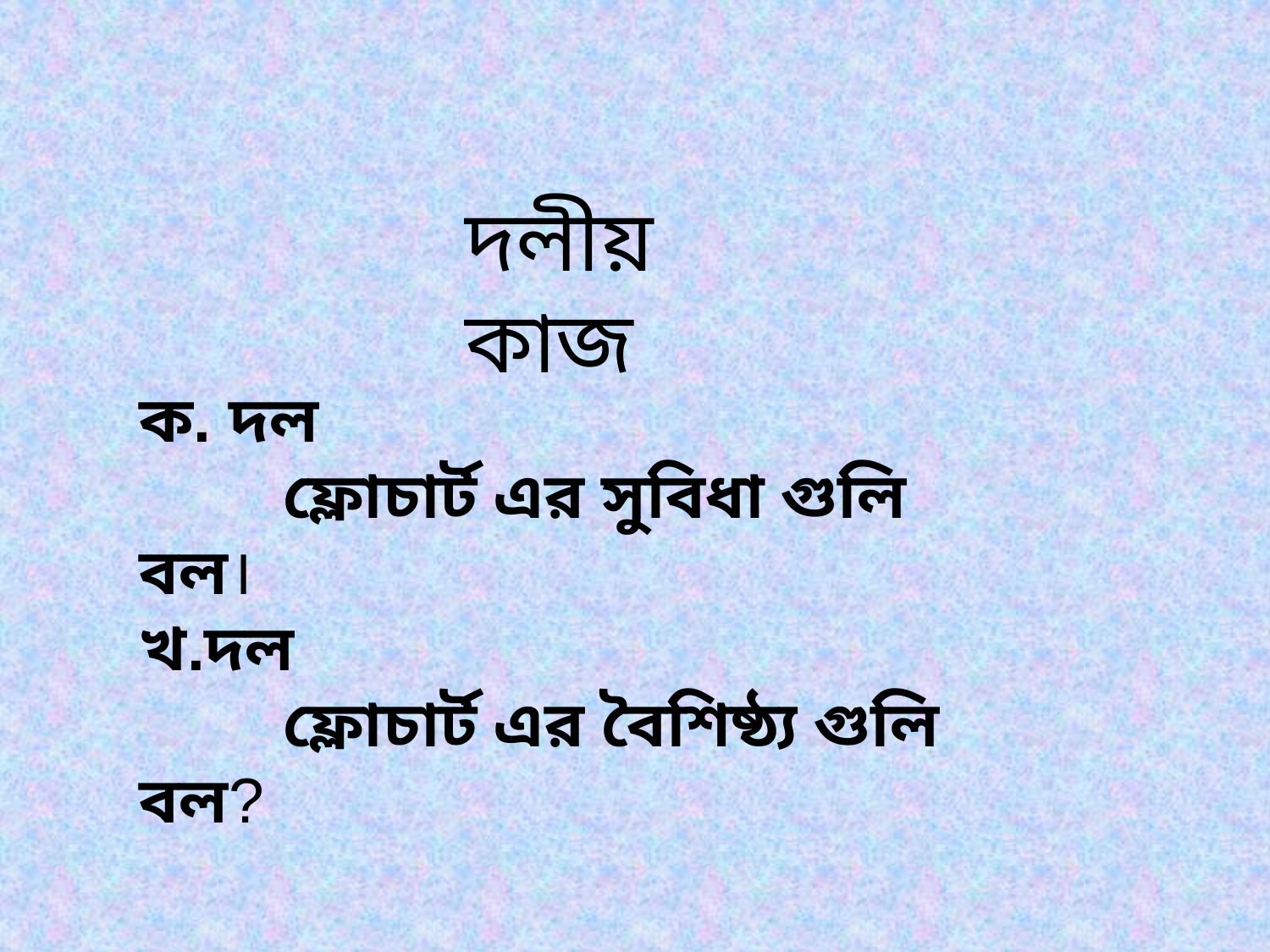

দলীয় কাজ
ক. দল
	 ফ্লোচার্ট এর সুবিধা গুলি বল।
খ.দল
	 ফ্লোচার্ট এর বৈশিষ্ঠ্য গুলি বল?